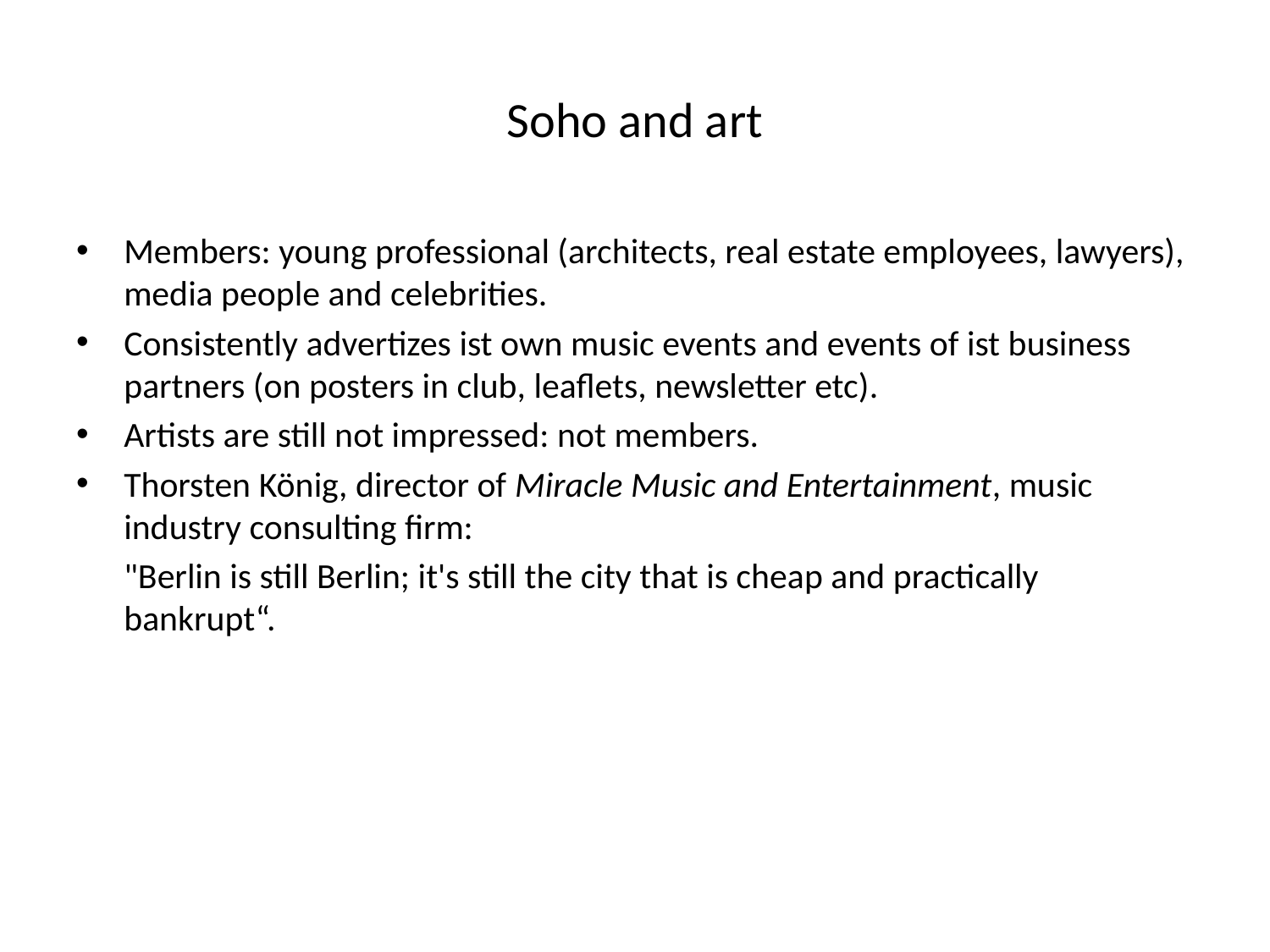

# Soho and art
Members: young professional (architects, real estate employees, lawyers), media people and celebrities.
Consistently advertizes ist own music events and events of ist business partners (on posters in club, leaflets, newsletter etc).
Artists are still not impressed: not members.
Thorsten König, director of Miracle Music and Entertainment, music industry consulting firm:
	"Berlin is still Berlin; it's still the city that is cheap and practically bankrupt“.